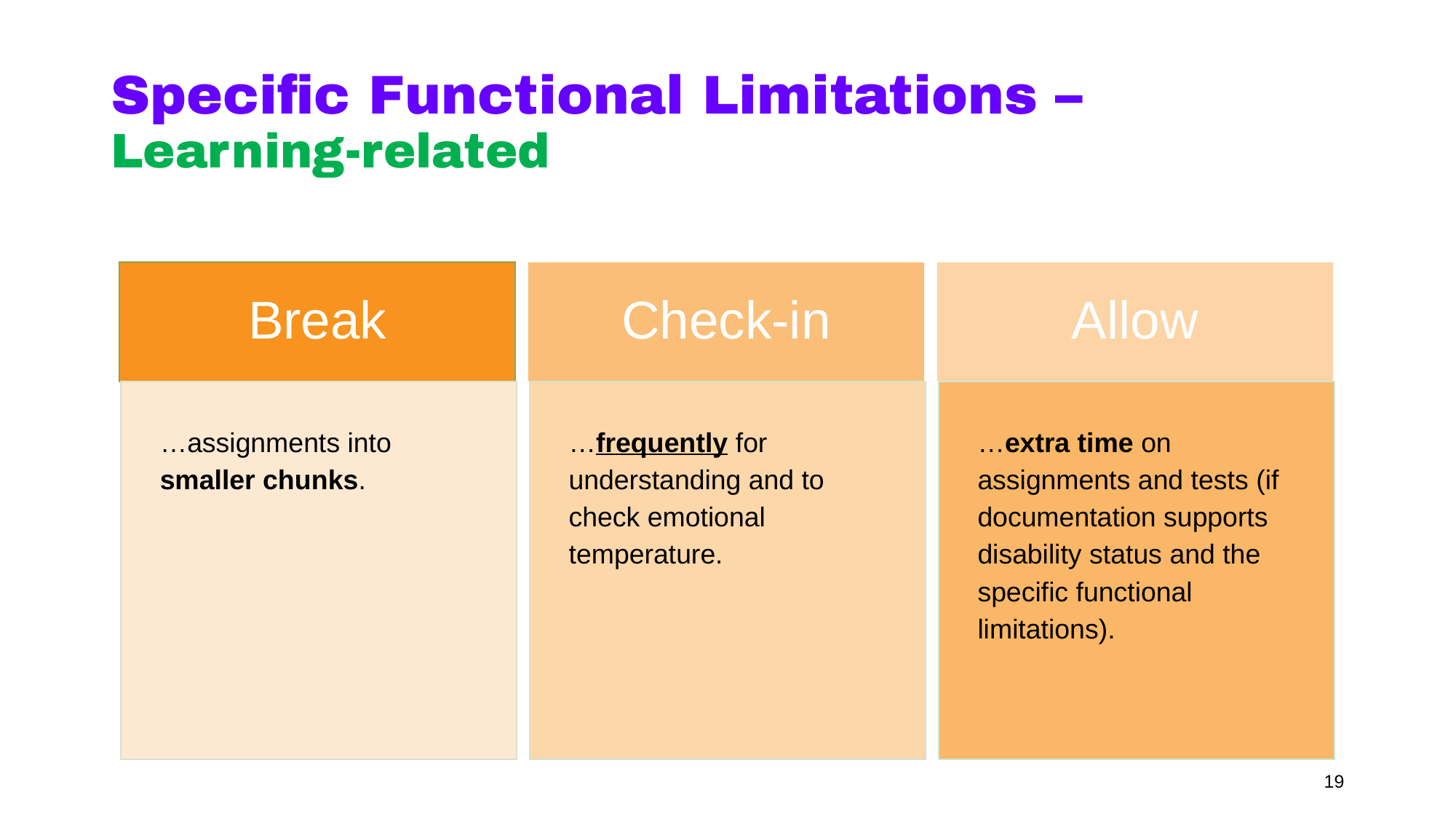

# Specific Functional Limitations – Learning-related
Break
Check-in
Allow
…assignments into smaller chunks.
…frequently for understanding and to check emotional temperature.
…extra time on assignments and tests (if documentation supports disability status and the specific functional limitations).
19